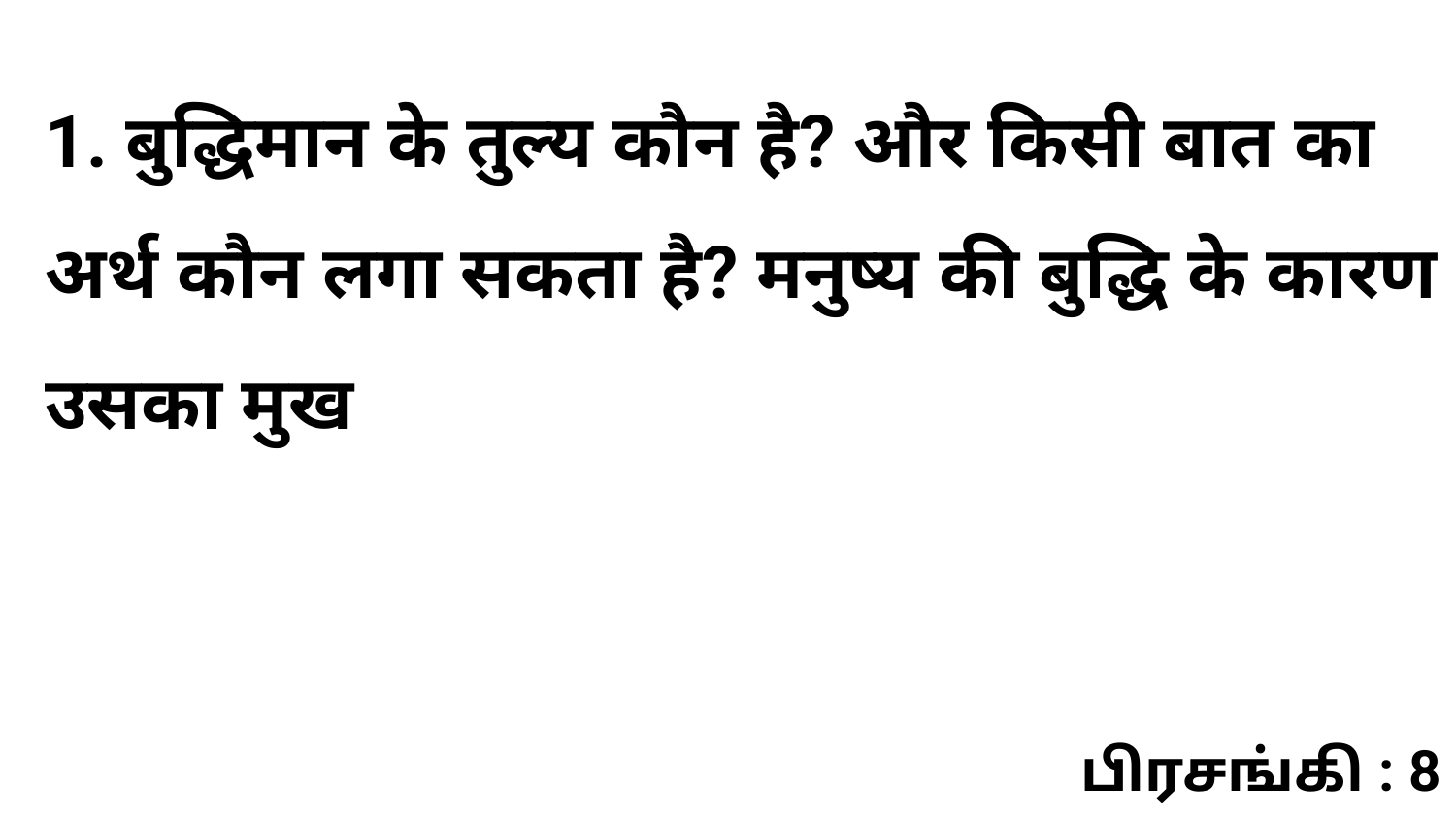

1. बुद्धिमान के तुल्य कौन है? और किसी बात का अर्थ कौन लगा सकता है? मनुष्य की बुद्धि के कारण उसका मुख
பிரசங்கி : 8